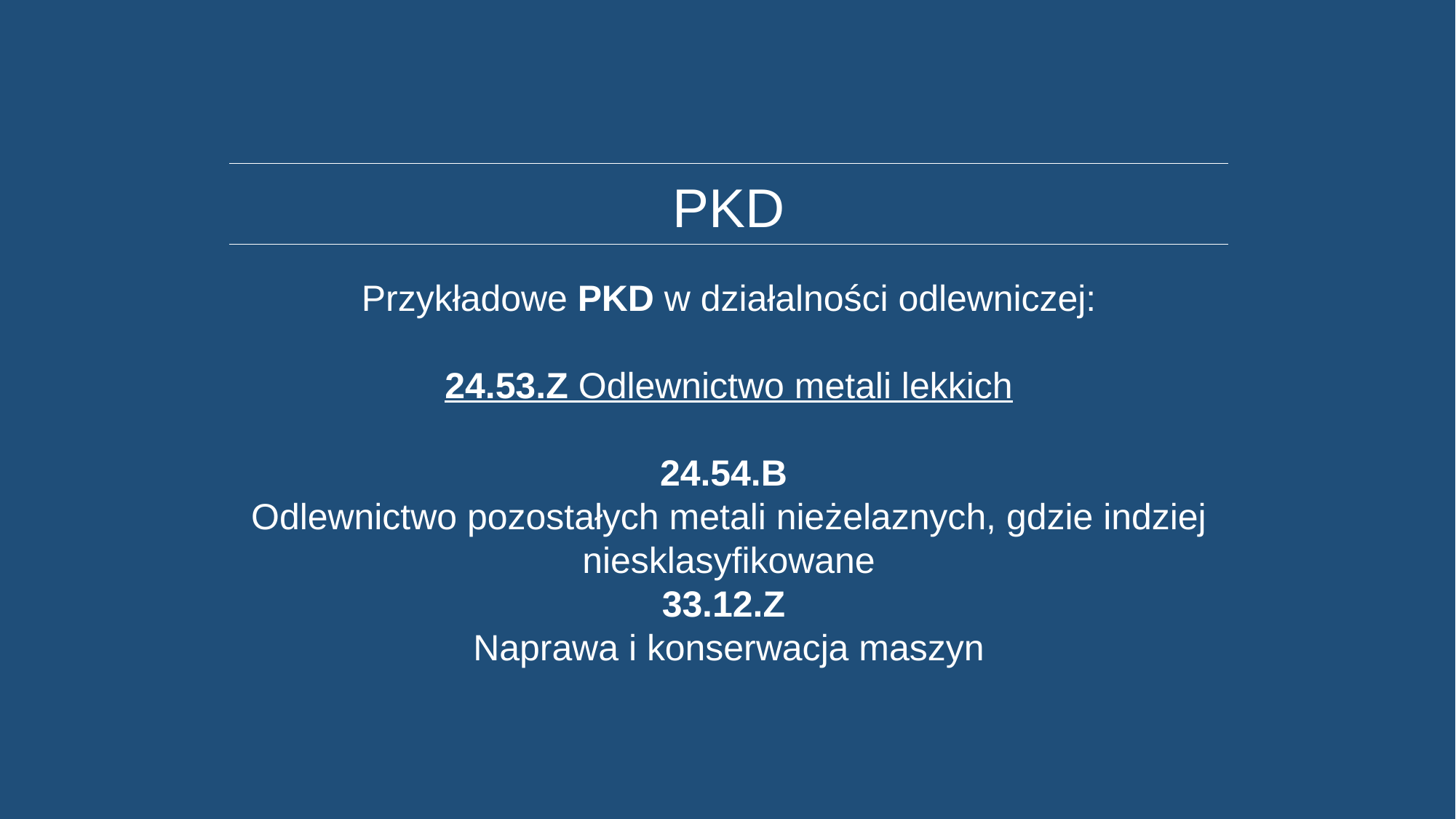

PKD
Przykładowe PKD w działalności odlewniczej:

24.53.Z Odlewnictwo metali lekkich

24.54.B
Odlewnictwo pozostałych metali nieżelaznych, gdzie indziej niesklasyfikowane
33.12.Z
Naprawa i konserwacja maszyn